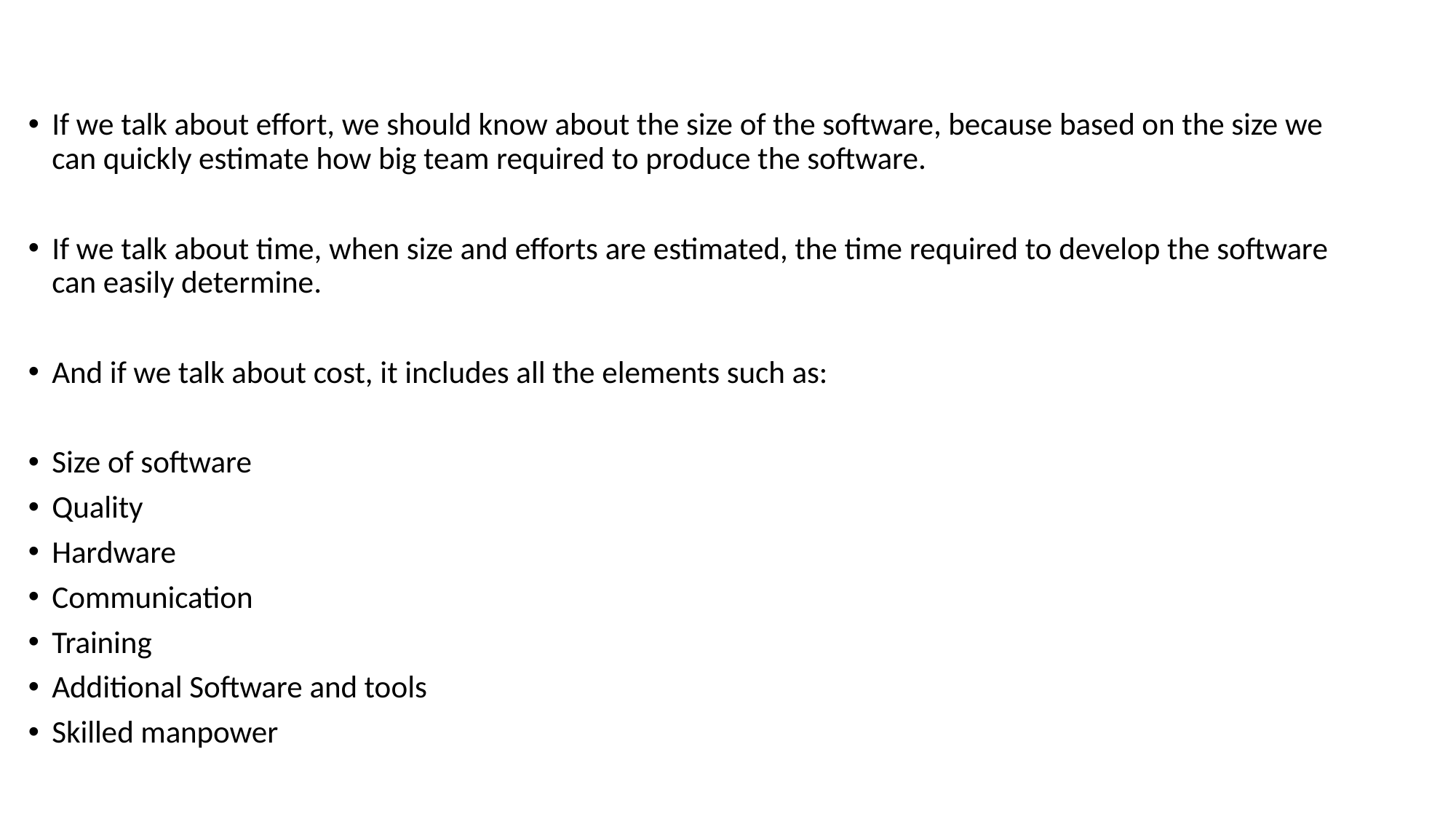

#
If we talk about effort, we should know about the size of the software, because based on the size we can quickly estimate how big team required to produce the software.

If we talk about time, when size and efforts are estimated, the time required to develop the software can easily determine.

And if we talk about cost, it includes all the elements such as:

Size of software
Quality
Hardware
Communication
Training
Additional Software and tools
Skilled manpower